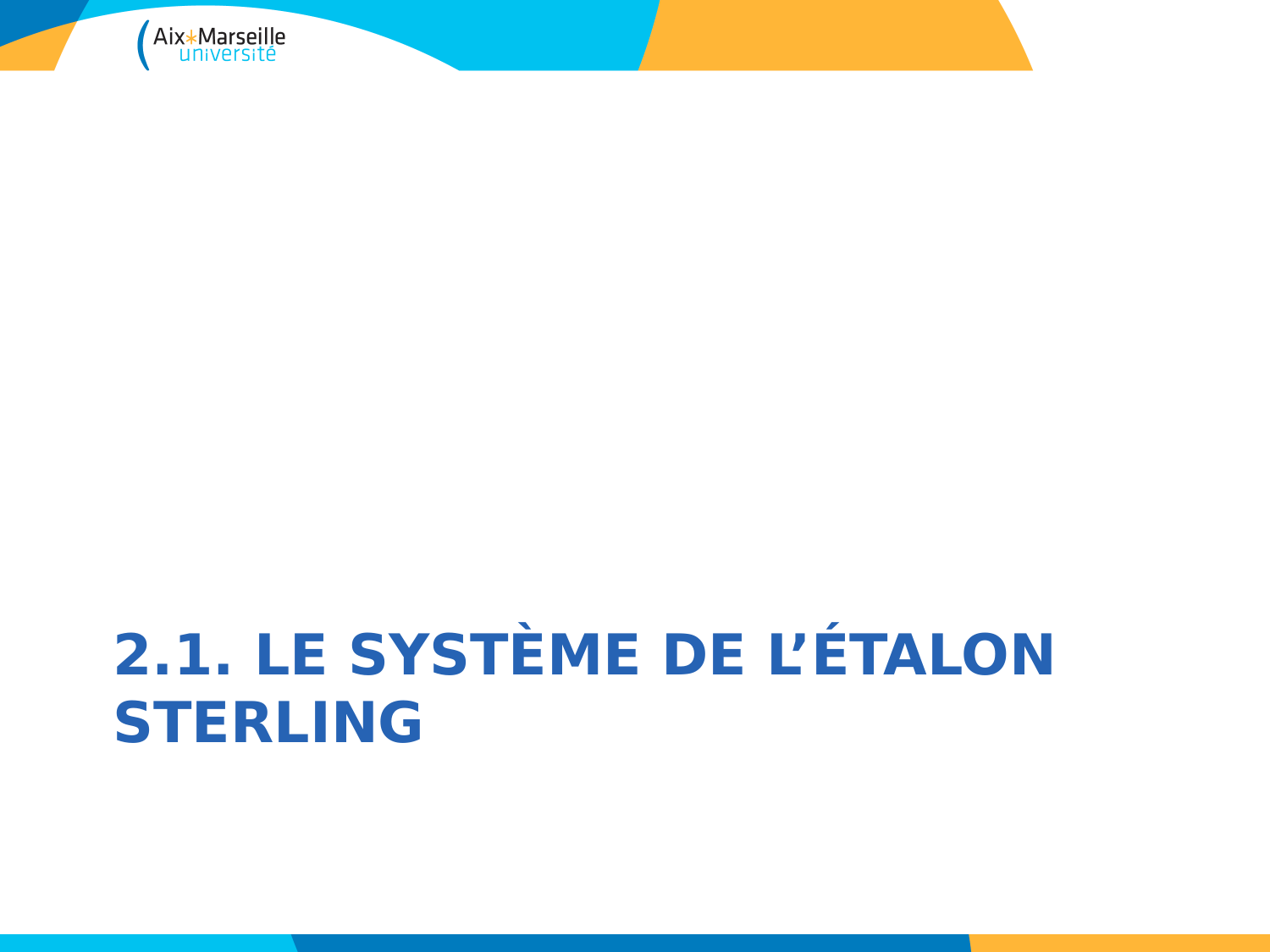

# 2.1. Le système de l’étalon sterling